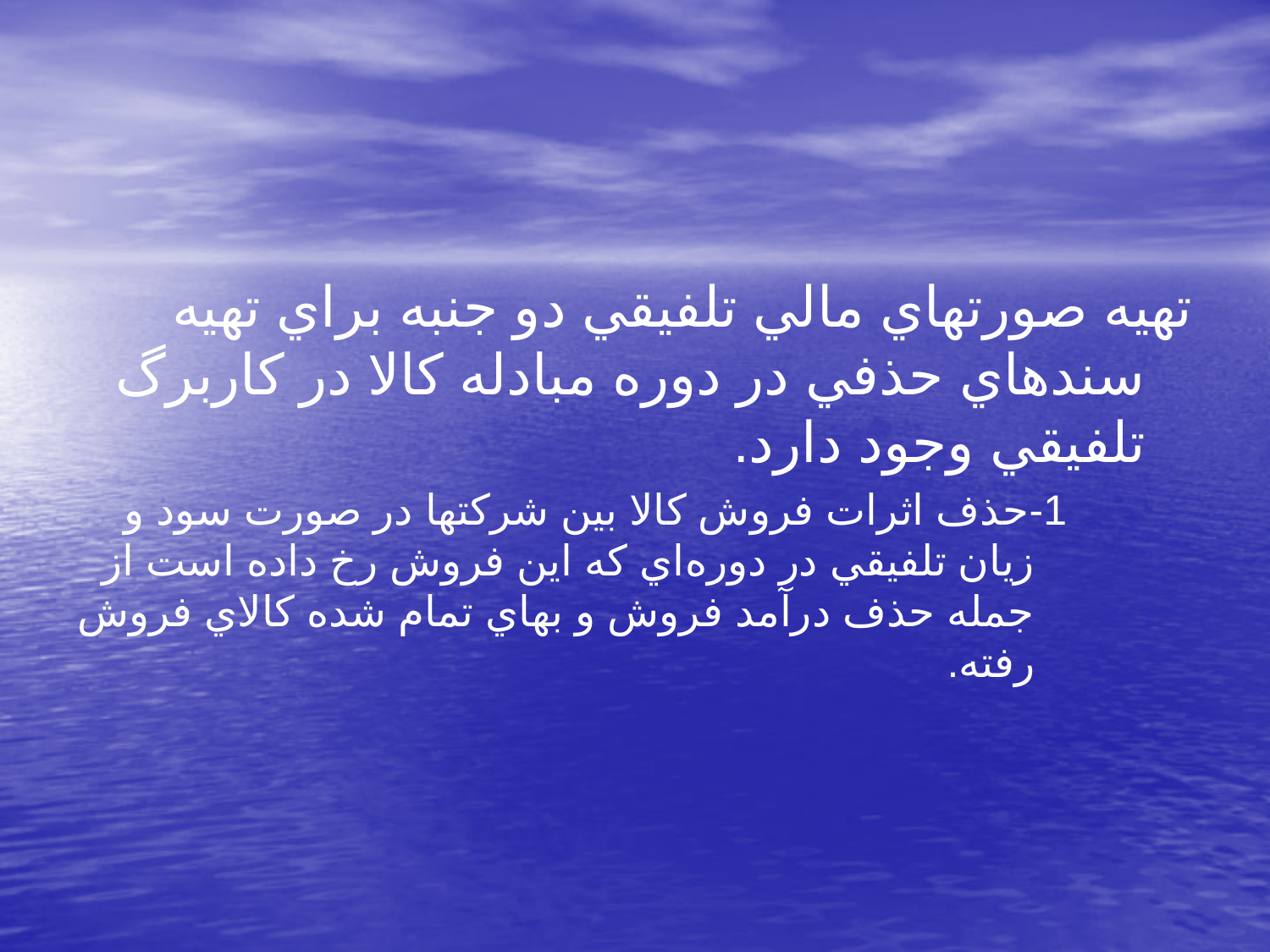

تهيه صورتهاي مالي تلفيقي دو جنبه براي تهيه سندهاي حذفي در دوره مبادله كالا در كاربرگ تلفيقي وجود دارد.
1-حذف اثرات فروش كالا بين شركتها در صورت سود و زيان تلفيقي در دوره‌اي كه اين فروش رخ داده است از جمله حذف درآمد فروش و بهاي تمام شده كالاي فروش رفته.